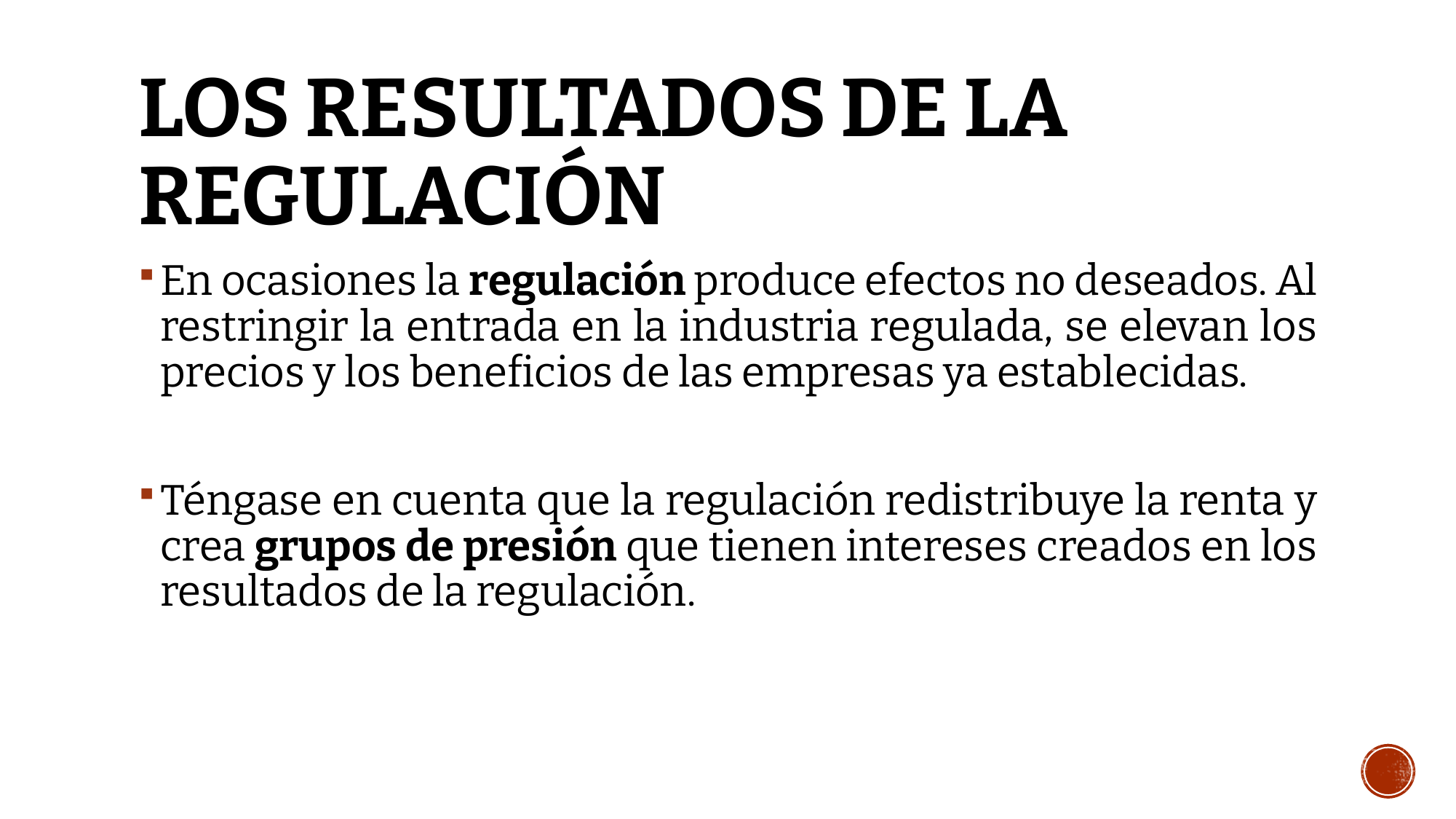

# Los resultados de la Regulación
En ocasiones la regulación produce efectos no deseados. Al restringir la entrada en la industria regulada, se elevan los precios y los beneficios de las empresas ya establecidas.

Téngase en cuenta que la regulación redistribuye la renta y crea grupos de presión que tienen intereses creados en los resultados de la regulación.